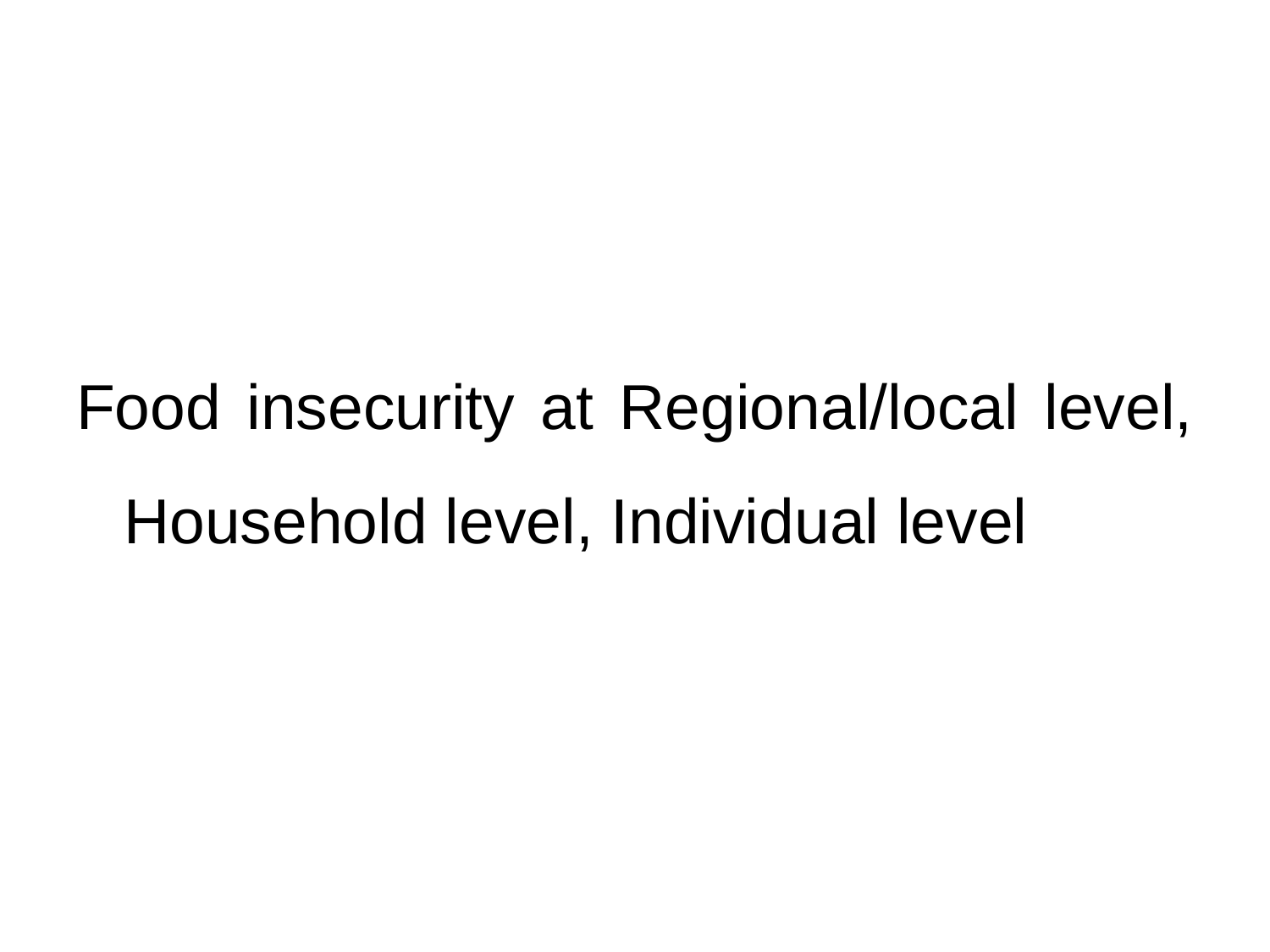

#

Food insecurity at Regional/local level, Household level, Individual level